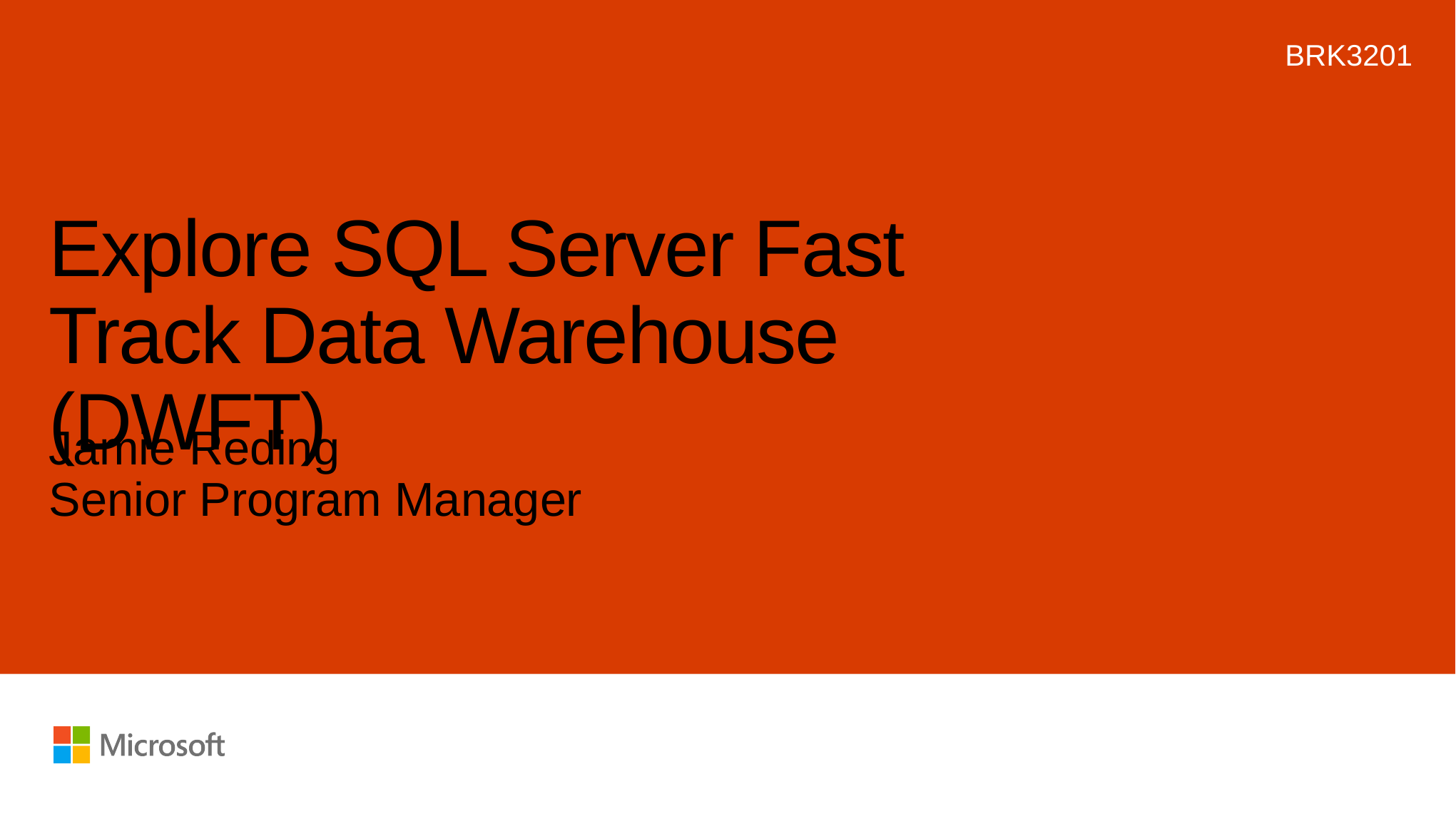

BRK3201
# Explore SQL Server Fast Track Data Warehouse (DWFT)
Jamie Reding
Senior Program Manager